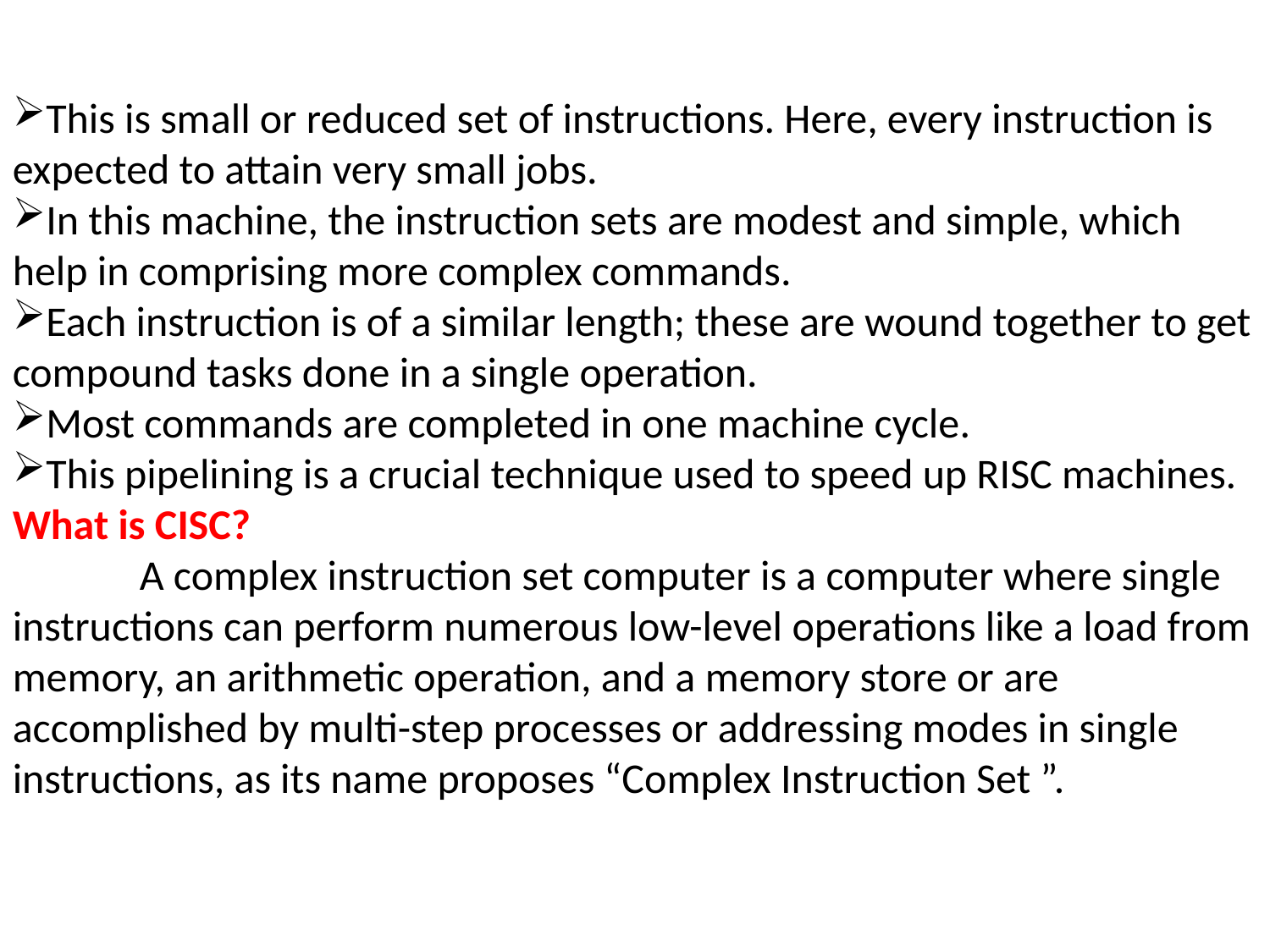

This is small or reduced set of instructions. Here, every instruction is expected to attain very small jobs.
In this machine, the instruction sets are modest and simple, which help in comprising more complex commands.
Each instruction is of a similar length; these are wound together to get compound tasks done in a single operation.
Most commands are completed in one machine cycle.
This pipelining is a crucial technique used to speed up RISC machines.
What is CISC?
	A complex instruction set computer is a computer where single instructions can perform numerous low-level operations like a load from memory, an arithmetic operation, and a memory store or are accomplished by multi-step processes or addressing modes in single instructions, as its name proposes “Complex Instruction Set ”.